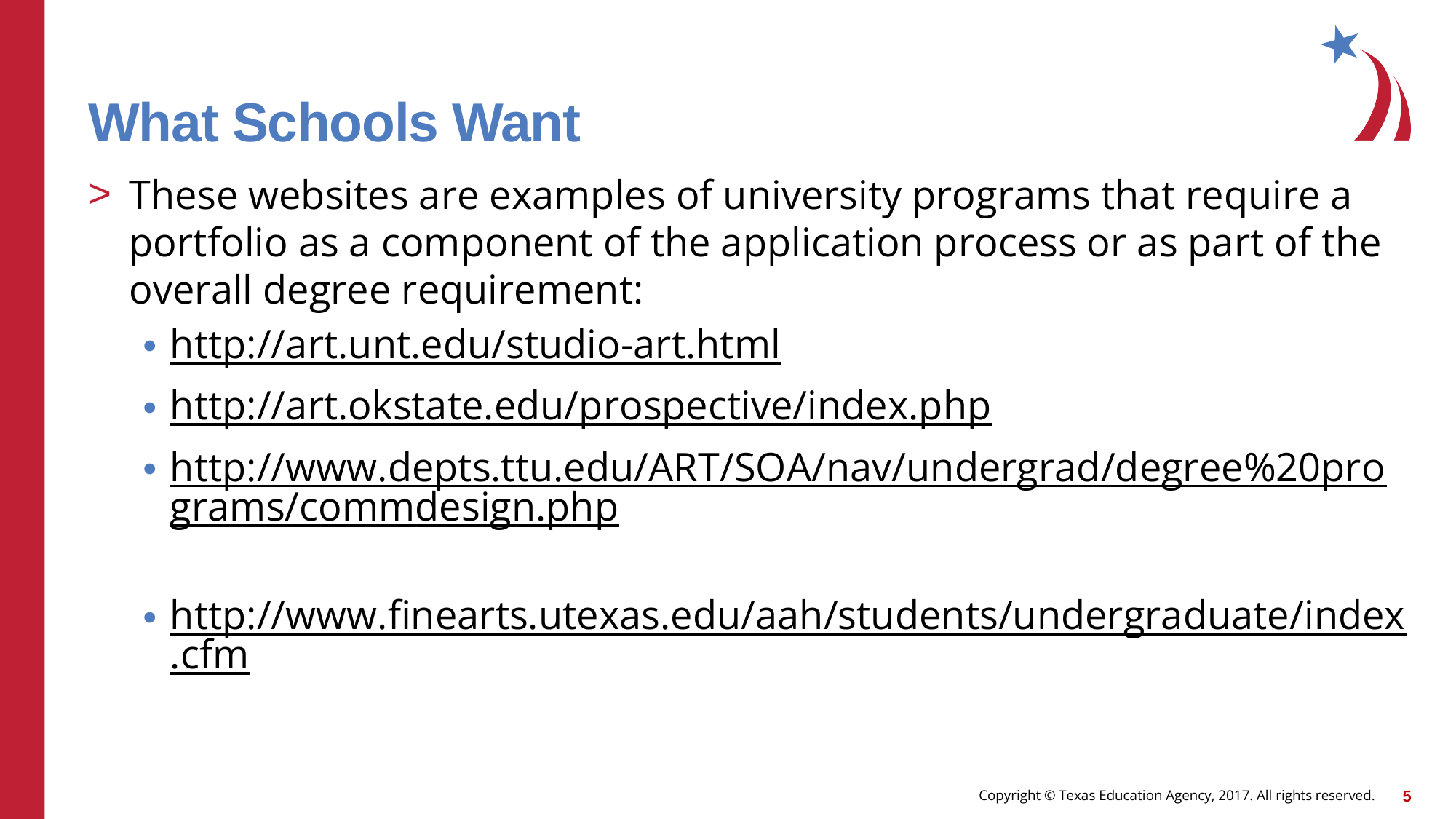

# What Schools Want
These websites are examples of university programs that require a portfolio as a component of the application process or as part of the overall degree requirement:
http://art.unt.edu/studio-art.html
http://art.okstate.edu/prospective/index.php
http://www.depts.ttu.edu/ART/SOA/nav/undergrad/degree%20programs/commdesign.php
http://www.finearts.utexas.edu/aah/students/undergraduate/index.cfm